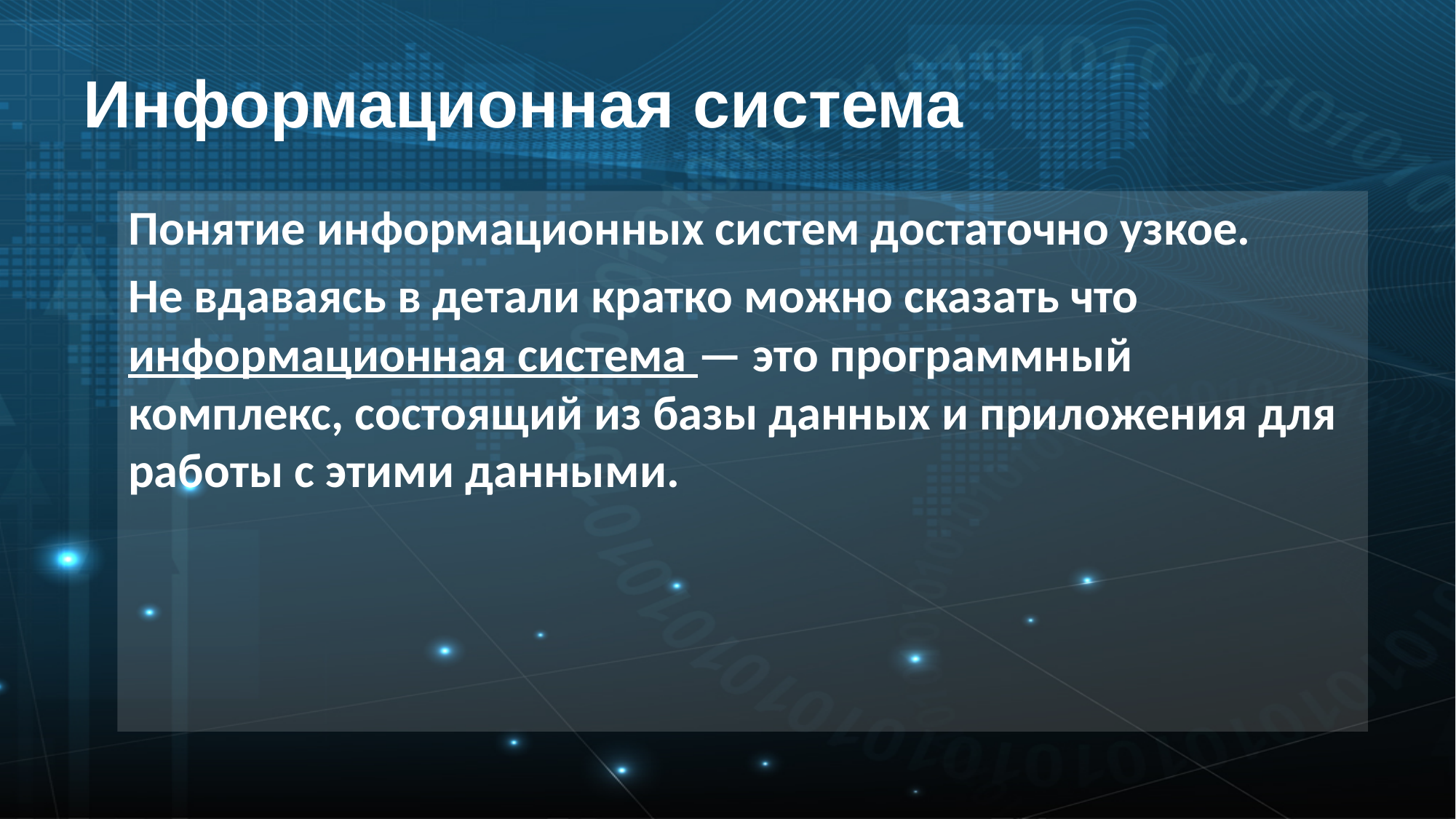

Информационная система
Понятие информационных систем достаточно узкое.
Не вдаваясь в детали кратко можно сказать что информационная система — это программный комплекс, состоящий из базы данных и приложения для работы с этими данными.